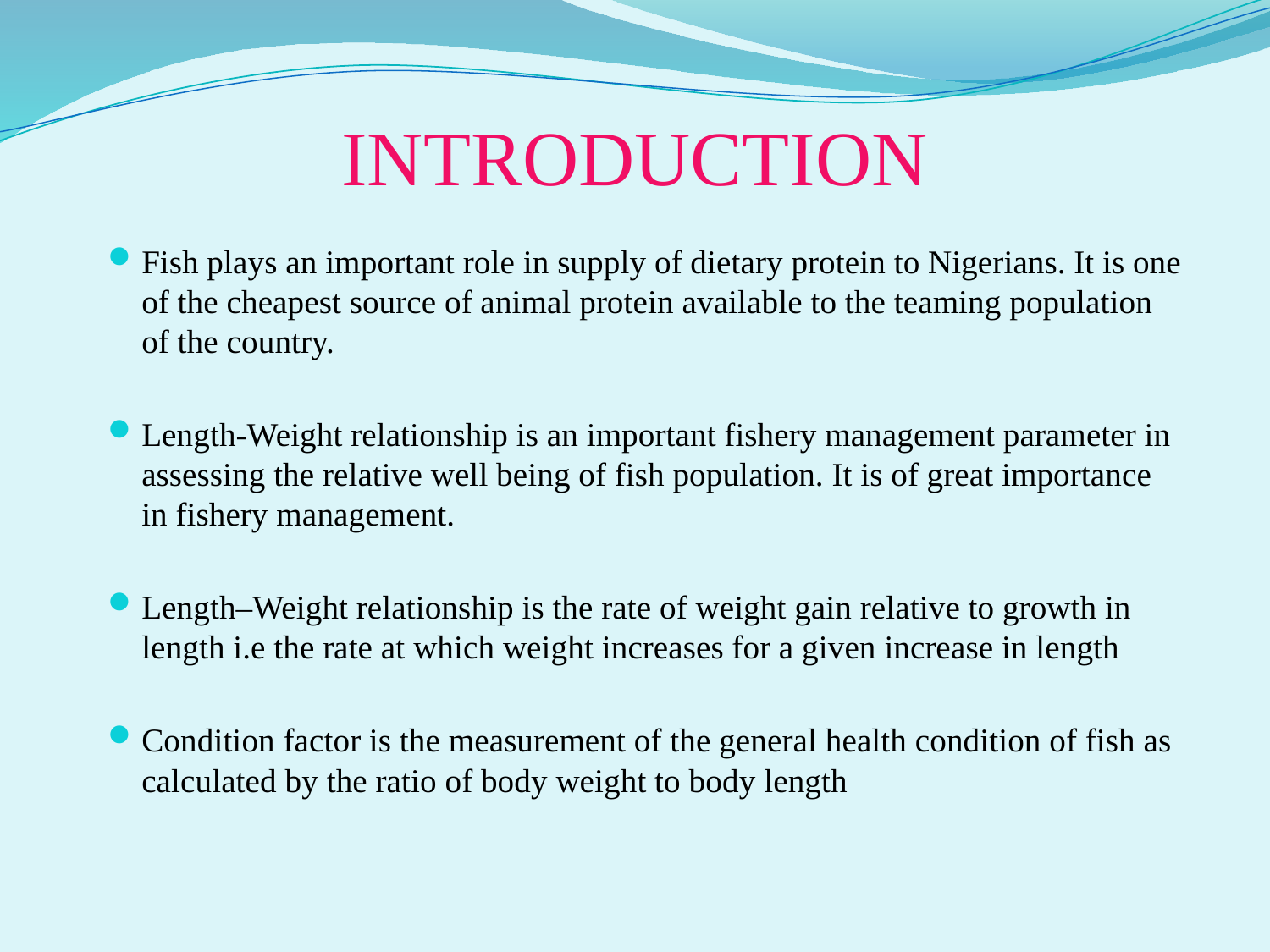

# INTRODUCTION

Fish plays an important role in supply of dietary protein to Nigerians. It is one of the cheapest source of animal protein available to the teaming population of the country.

Length-Weight relationship is an important fishery management parameter in assessing the relative well being of fish population. It is of great importance in fishery management.

Length–Weight relationship is the rate of weight gain relative to growth in length i.e the rate at which weight increases for a given increase in length

Condition factor is the measurement of the general health condition of fish as calculated by the ratio of body weight to body length